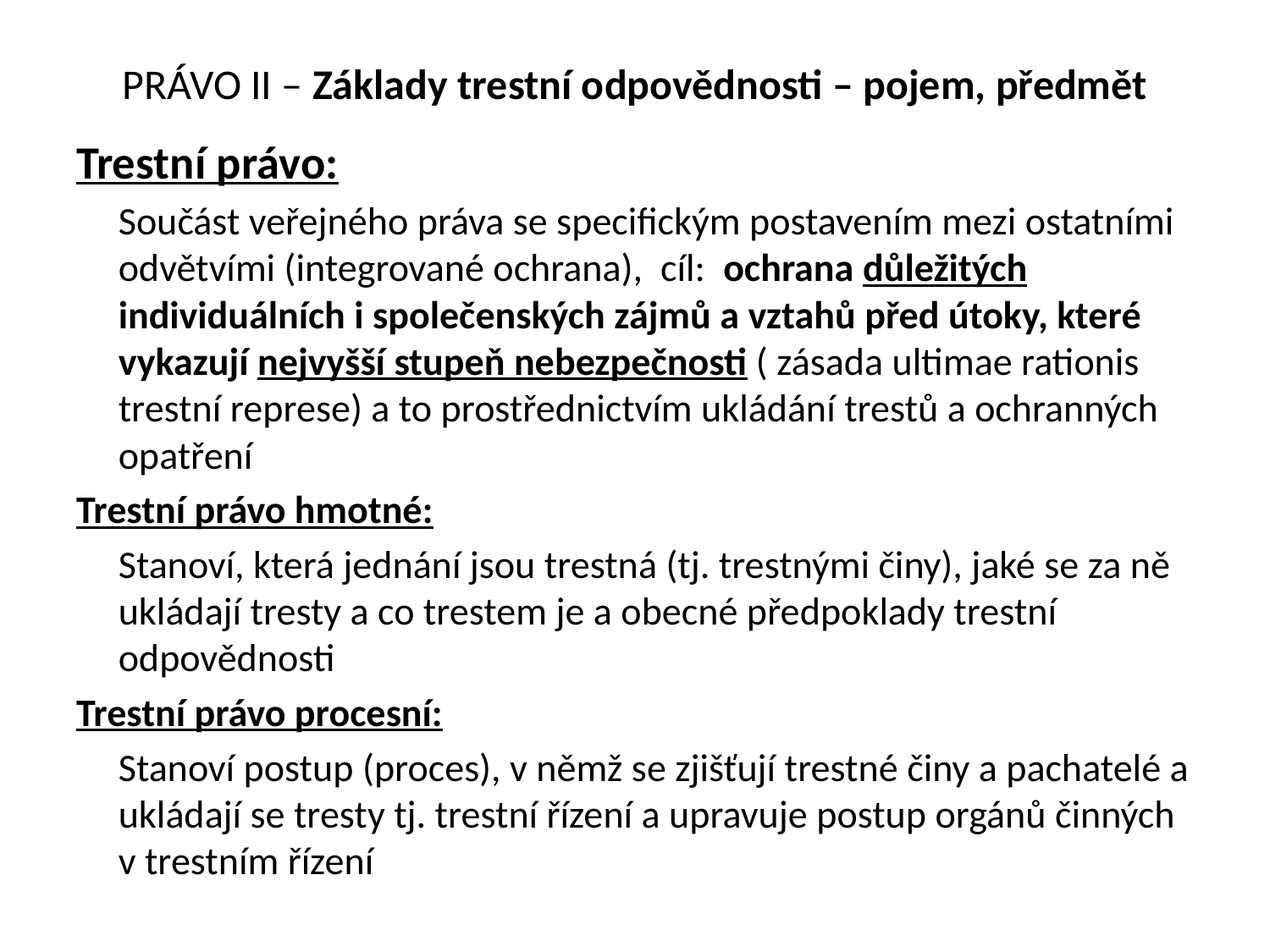

# PRÁVO II – Základy trestní odpovědnosti – pojem, předmět
Trestní právo:
	Součást veřejného práva se specifickým postavením mezi ostatními odvětvími (integrované ochrana),  cíl:  ochrana důležitých individuálních i společenských zájmů a vztahů před útoky, které vykazují nejvyšší stupeň nebezpečnosti ( zásada ultimae rationis trestní represe) a to prostřednictvím ukládání trestů a ochranných opatření
Trestní právo hmotné:
	Stanoví, která jednání jsou trestná (tj. trestnými činy), jaké se za ně ukládají tresty a co trestem je a obecné předpoklady trestní odpovědnosti
Trestní právo procesní:
	Stanoví postup (proces), v němž se zjišťují trestné činy a pachatelé a ukládají se tresty tj. trestní řízení a upravuje postup orgánů činných v trestním řízení